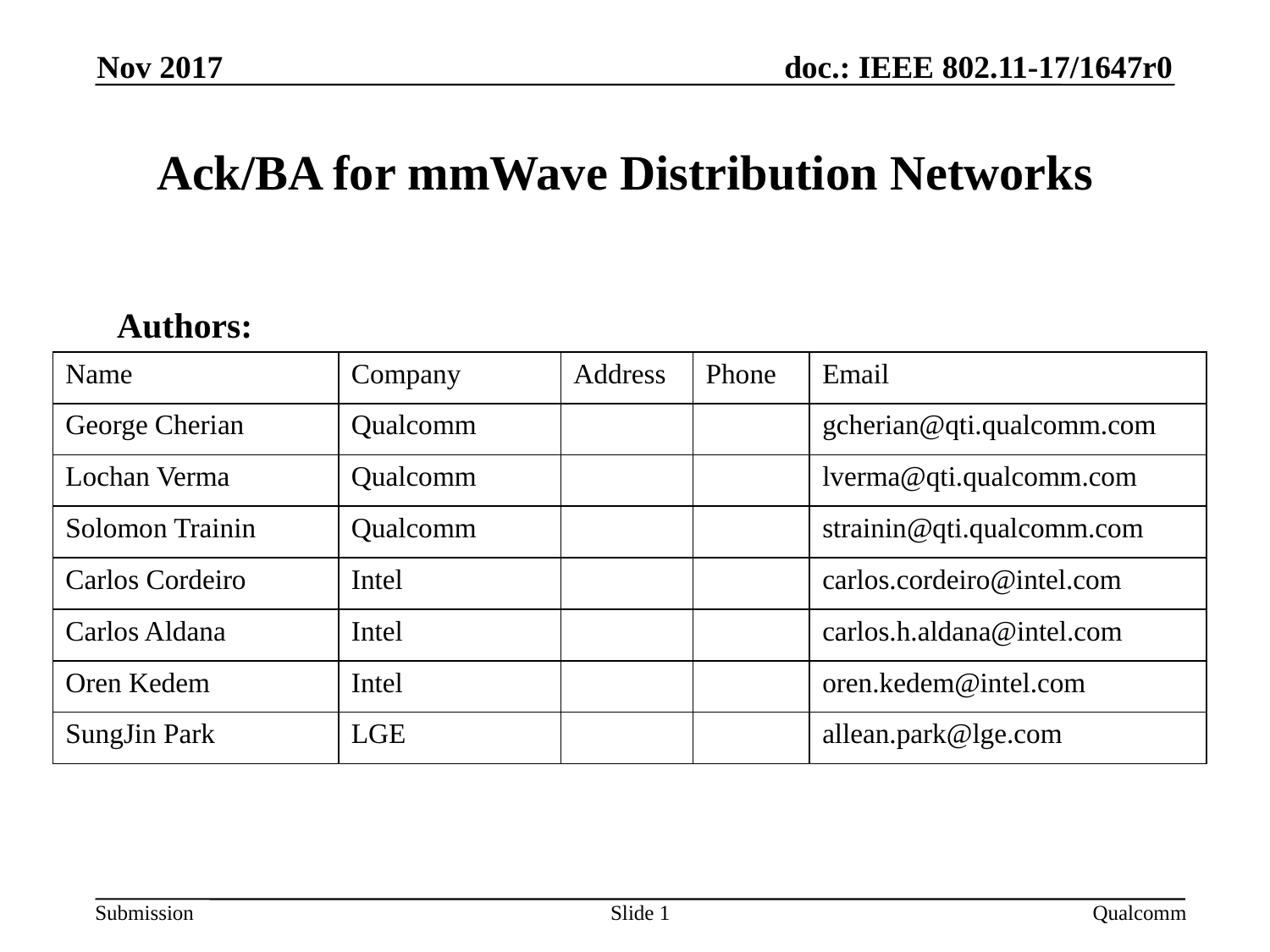

Nov 2017
# Ack/BA for mmWave Distribution Networks
 Authors:
| Name | Company | Address | Phone | Email |
| --- | --- | --- | --- | --- |
| George Cherian | Qualcomm |  |  | gcherian@qti.qualcomm.com |
| Lochan Verma | Qualcomm |  |  | lverma@qti.qualcomm.com |
| Solomon Trainin | Qualcomm |  |  | strainin@qti.qualcomm.com |
| Carlos Cordeiro | Intel |  |  | carlos.cordeiro@intel.com |
| Carlos Aldana | Intel |  |  | carlos.h.aldana@intel.com |
| Oren Kedem | Intel |  |  | oren.kedem@intel.com |
| SungJin Park | LGE |  |  | allean.park@lge.com |
Slide 1
Qualcomm